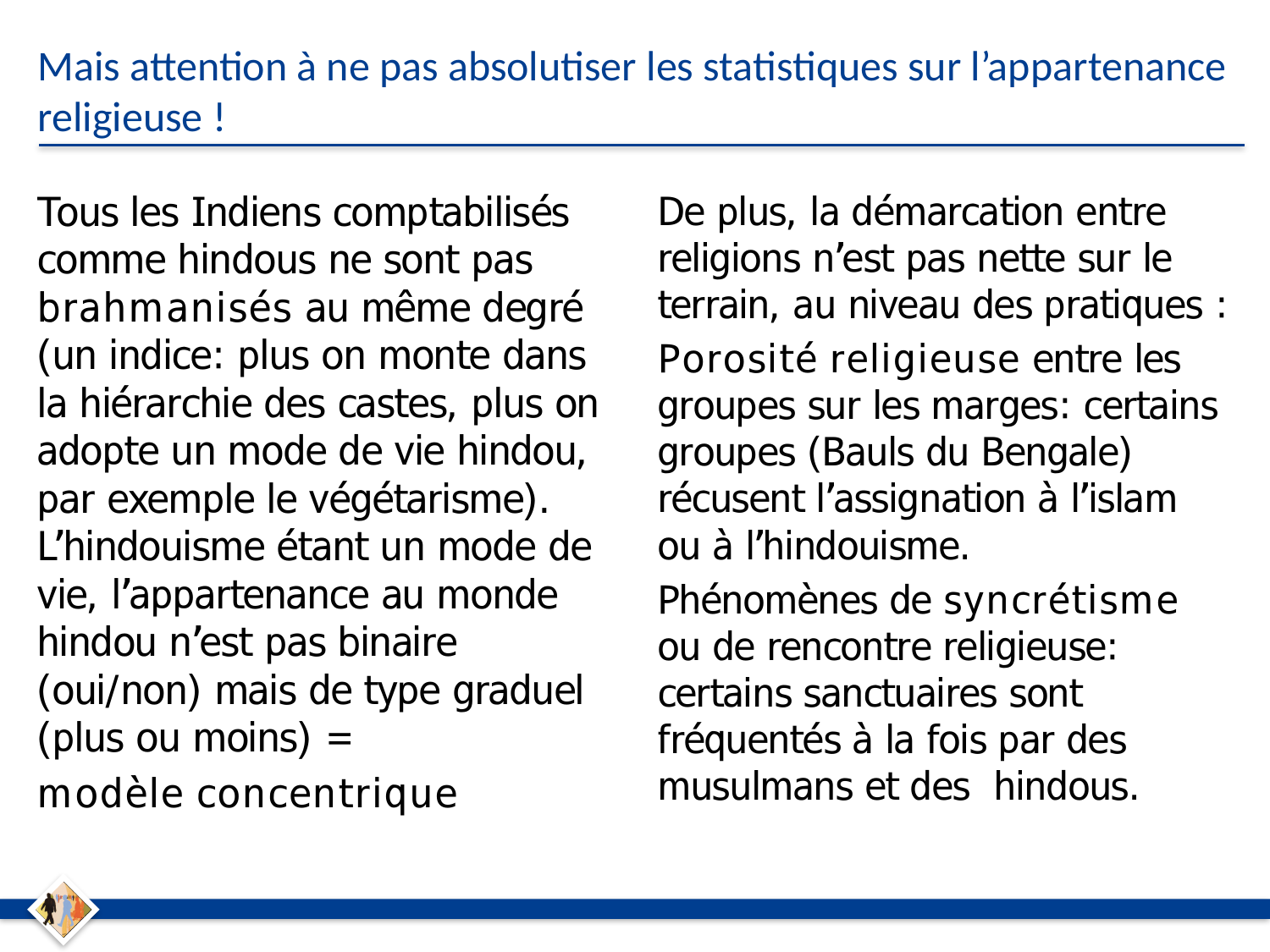

# Mais attention à ne pas absolutiser les statistiques sur l’appartenance religieuse !
Tous les Indiens comptabilisés comme hindous ne sont pas brahmanisés au même degré (un indice: plus on monte dans la hiérarchie des castes, plus on adopte un mode de vie hindou, par exemple le végétarisme). L’hindouisme étant un mode de vie, l’appartenance au monde hindou n’est pas binaire (oui/non) mais de type graduel (plus ou moins) =
modèle concentrique
De plus, la démarcation entre religions n’est pas nette sur le terrain, au niveau des pratiques :
Porosité religieuse entre les groupes sur les marges: certains groupes (Bauls du Bengale) récusent l’assignation à l’islam ou à l’hindouisme.
Phénomènes de syncrétisme ou de rencontre religieuse: certains sanctuaires sont fréquentés à la fois par des musulmans et des  hindous.